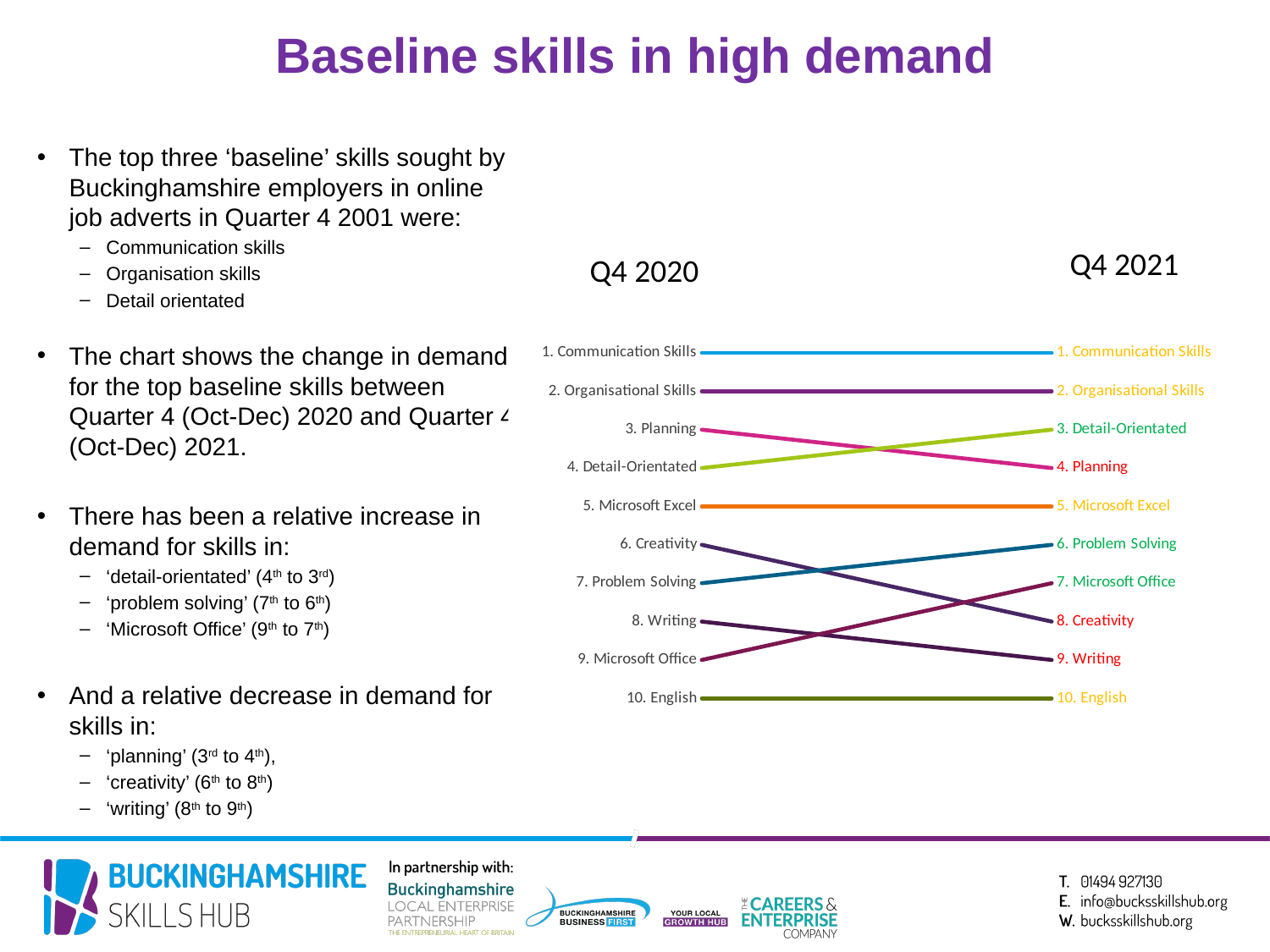

Baseline skills in high demand

The top three ‘baseline’ skills sought by Buckinghamshire employers in online job adverts in Quarter 4 2001 were:
Communication skills
Organisation skills
Detail orientated

The chart shows the change in demand for the top baseline skills between Quarter 4 (Oct-Dec) 2020 and Quarter 4 (Oct-Dec) 2021.

There has been a relative increase in demand for skills in:
‘detail-orientated’ (4th to 3rd)
‘problem solving’ (7th to 6th)
‘Microsoft Office’ (9th to 7th)

And a relative decrease in demand for skills in:
‘planning’ (3rd to 4th),
‘creativity’ (6th to 8th)
‘writing’ (8th to 9th)
Q4 2021
Q4 2020

### Chart

| Category | Communication Skills | Organisational Skills | Planning | Detail-Orientated | Microsoft Excel | Creativity | Problem Solving | Writing | Microsoft Office | English |
|---|---|---|---|---|---|---|---|---|---|---|